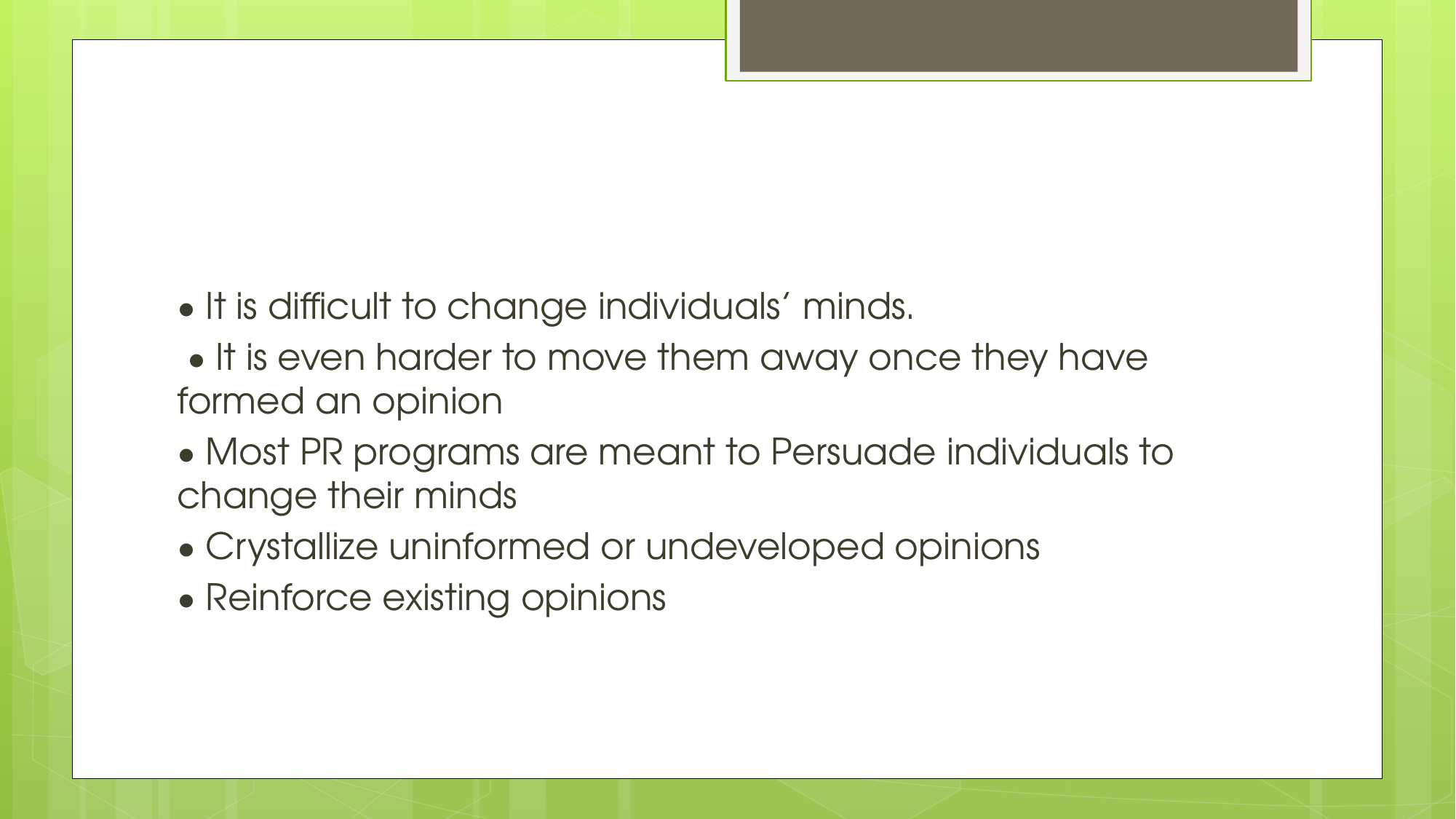

#
• It is difficult to change individuals’ minds.
 • It is even harder to move them away once they have formed an opinion
• Most PR programs are meant to Persuade individuals to change their minds
• Crystallize uninformed or undeveloped opinions
• Reinforce existing opinions